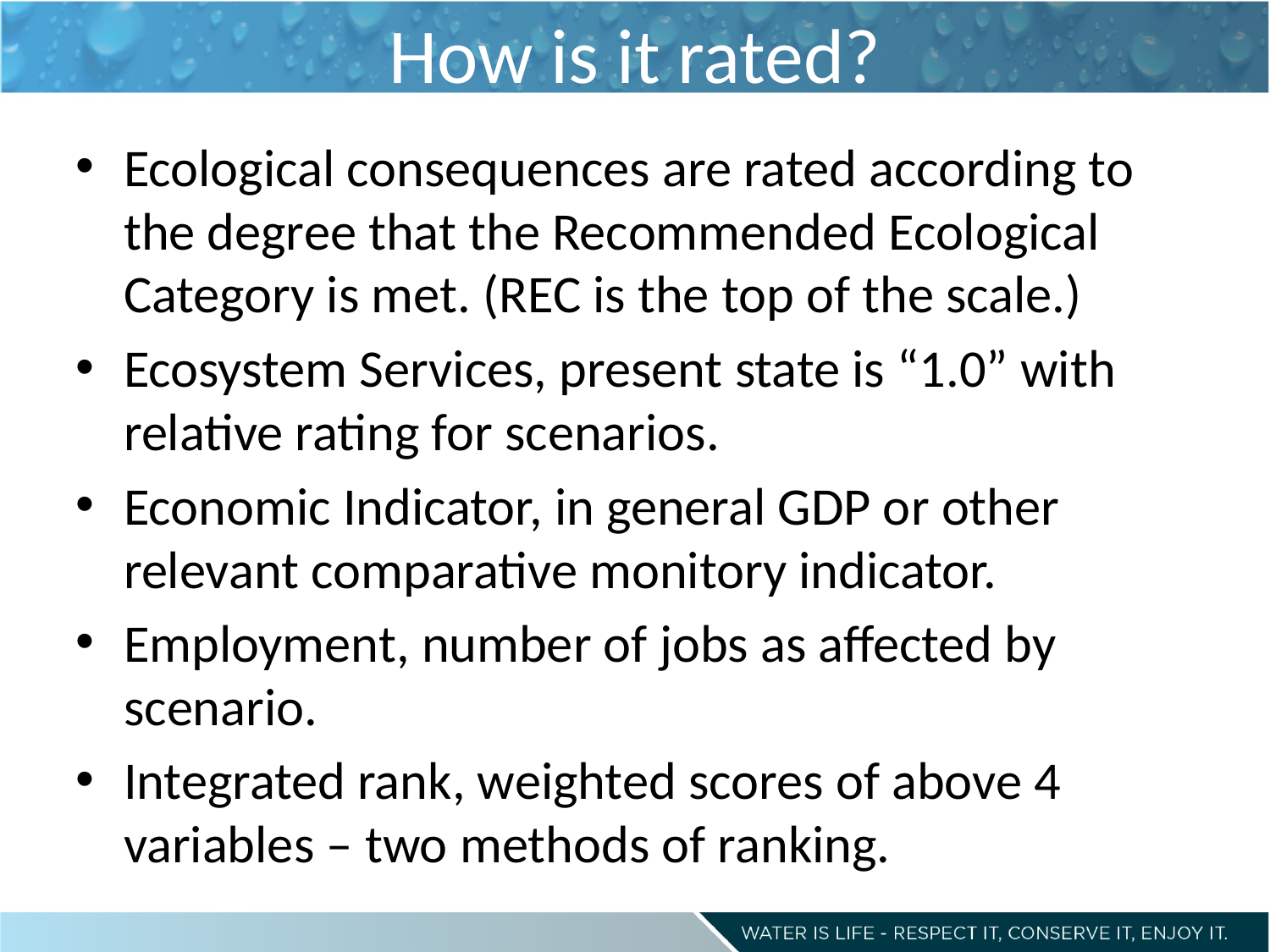

# How is it rated?
Ecological consequences are rated according to the degree that the Recommended Ecological Category is met. (REC is the top of the scale.)
Ecosystem Services, present state is “1.0” with relative rating for scenarios.
Economic Indicator, in general GDP or other relevant comparative monitory indicator.
Employment, number of jobs as affected by scenario.
Integrated rank, weighted scores of above 4 variables – two methods of ranking.